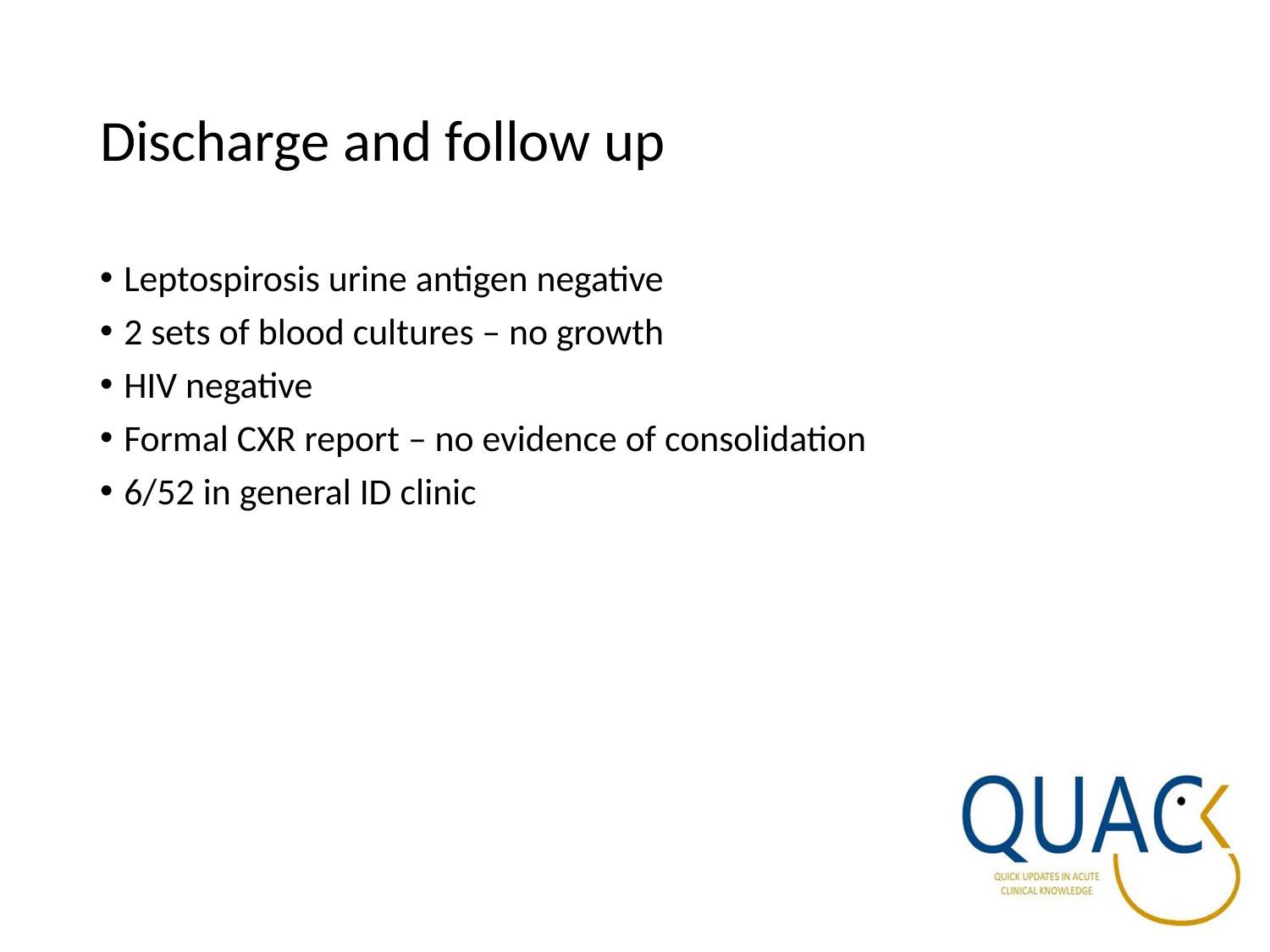

# Discharge and follow up
Leptospirosis urine antigen negative
2 sets of blood cultures – no growth
HIV negative
Formal CXR report – no evidence of consolidation
6/52 in general ID clinic